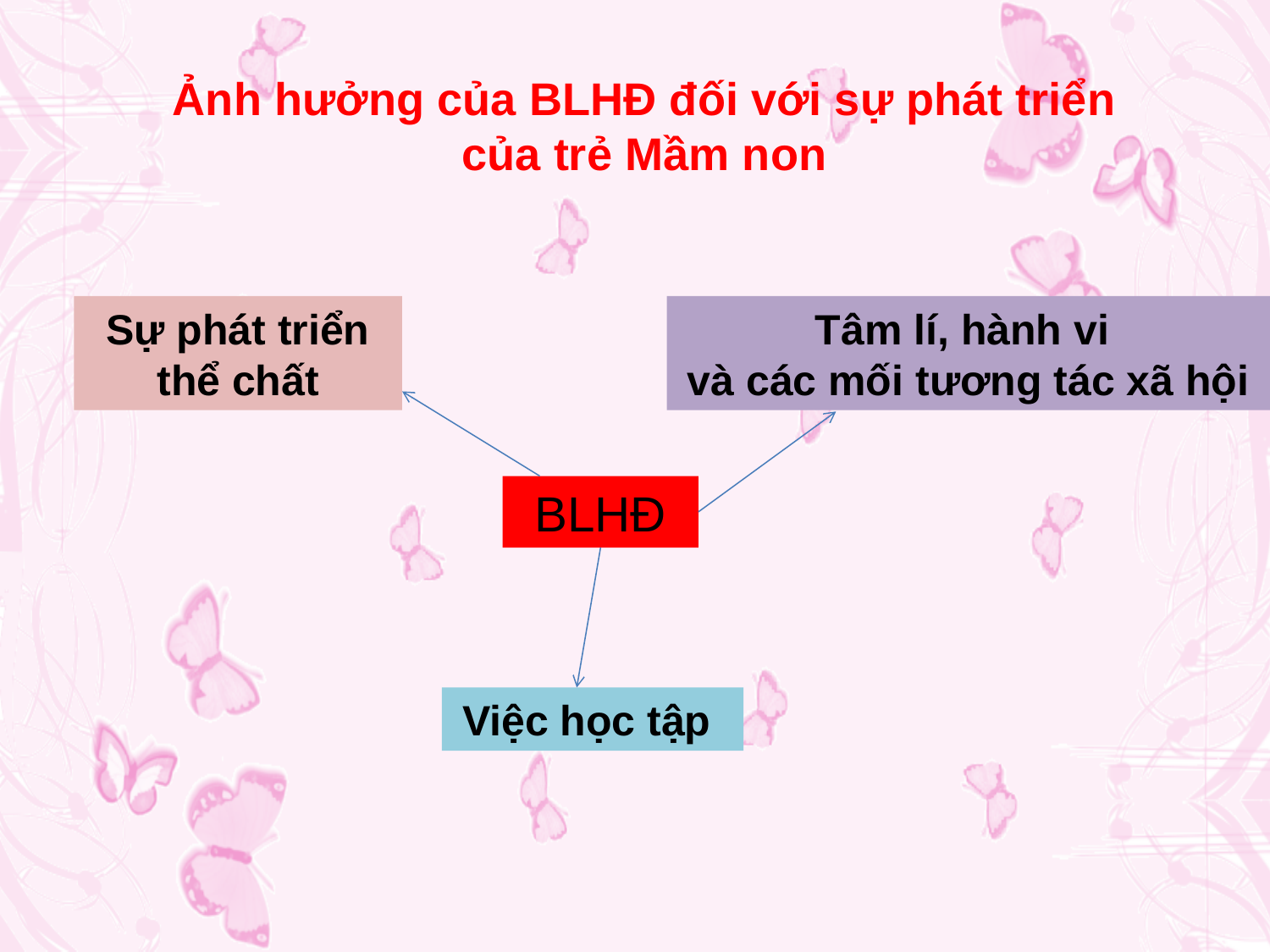

Ảnh hưởng của BLHĐ đối với sự phát triển
của trẻ Mầm non
Tâm lí, hành vi
và các mối tương tác xã hội
Sự phát triển thể chất
BLHĐ
Việc học tập